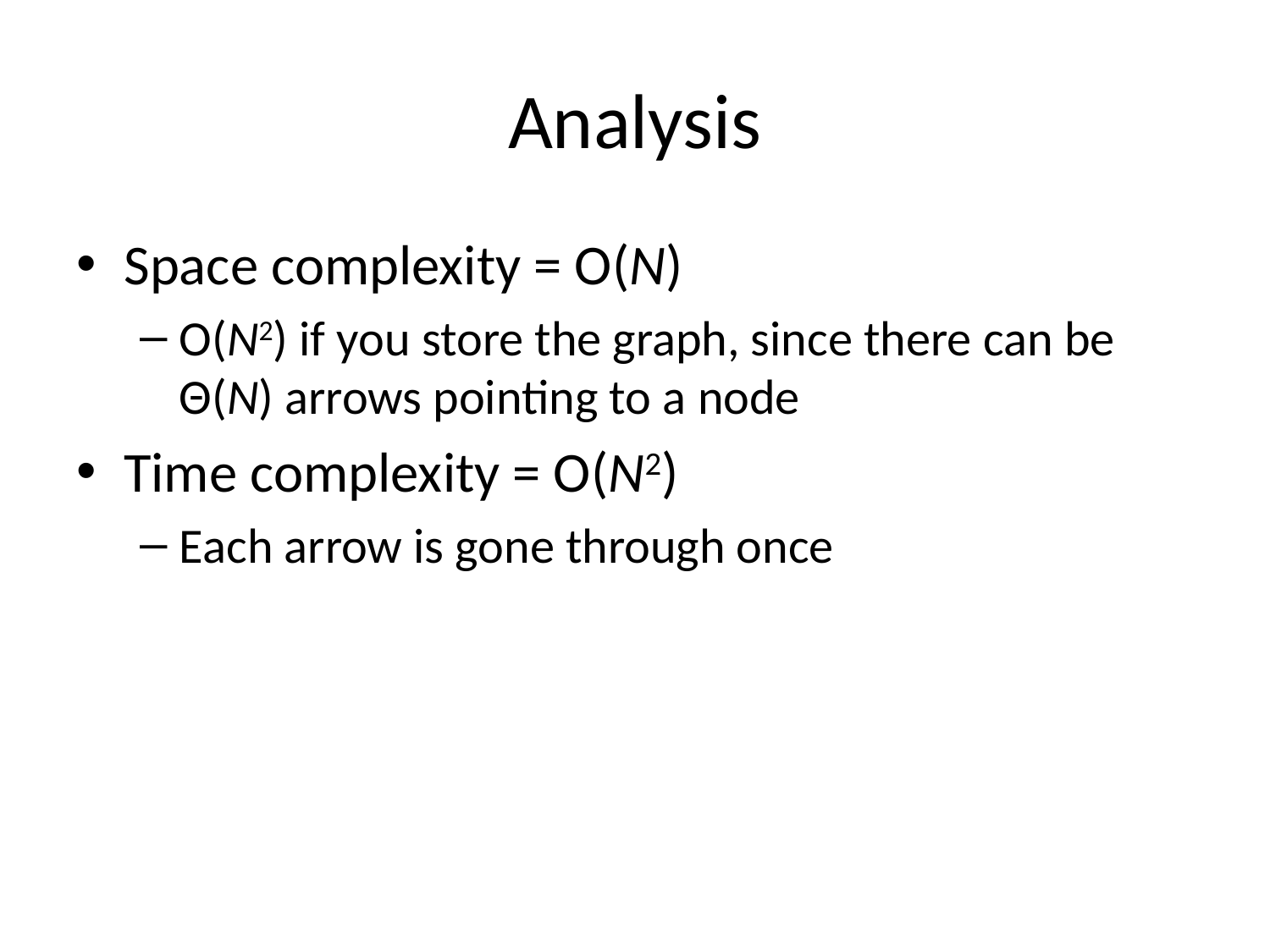

# Analysis
Space complexity = O(N)
O(N2) if you store the graph, since there can be Θ(N) arrows pointing to a node
Time complexity = O(N2)
Each arrow is gone through once